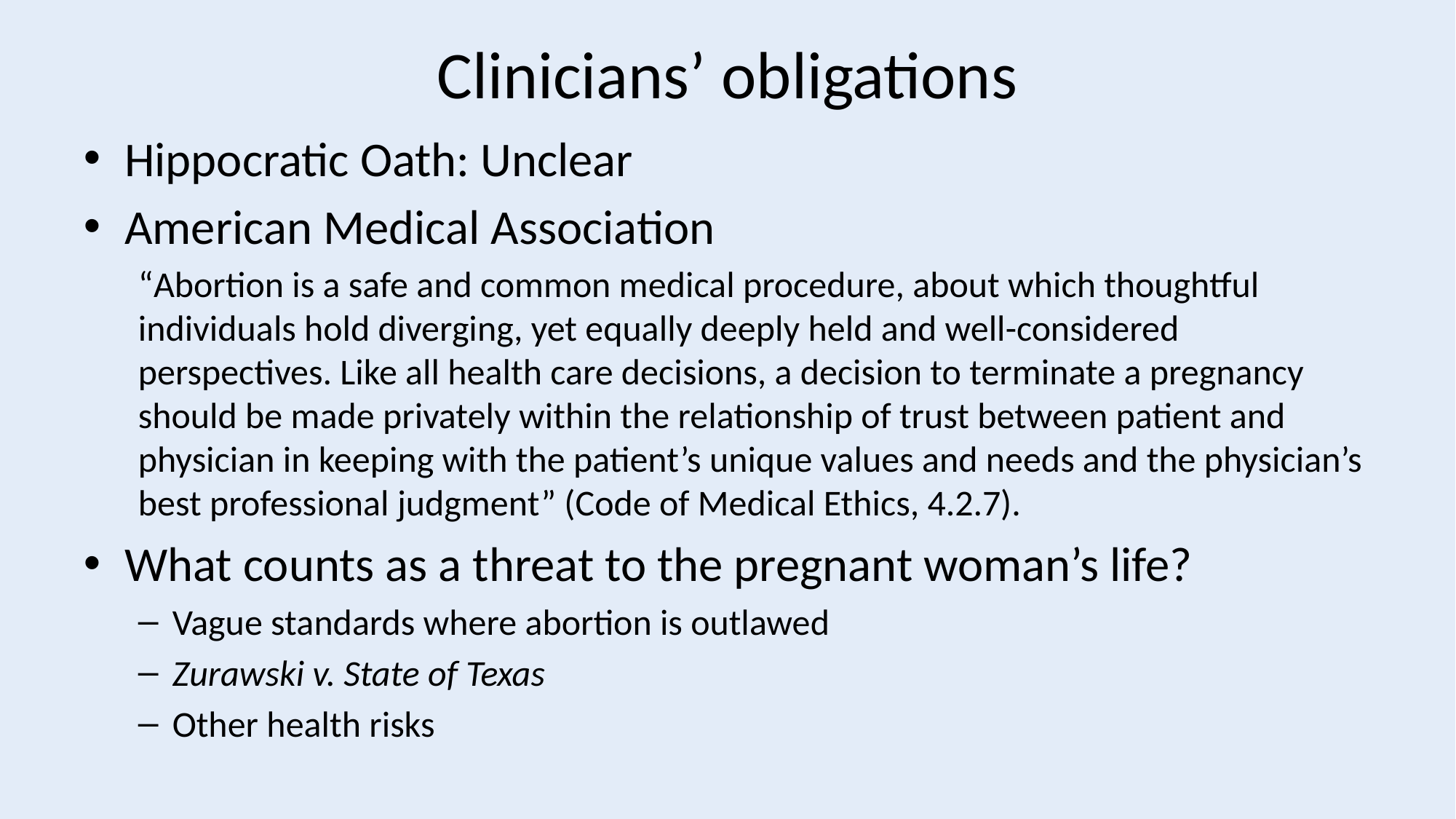

# Clinicians’ obligations
Hippocratic Oath: Unclear
American Medical Association
“Abortion is a safe and common medical procedure, about which thoughtful individuals hold diverging, yet equally deeply held and well-considered perspectives. Like all health care decisions, a decision to terminate a pregnancy should be made privately within the relationship of trust between patient and physician in keeping with the patient’s unique values and needs and the physician’s best professional judgment” (Code of Medical Ethics, 4.2.7).
What counts as a threat to the pregnant woman’s life?
Vague standards where abortion is outlawed
Zurawski v. State of Texas
Other health risks